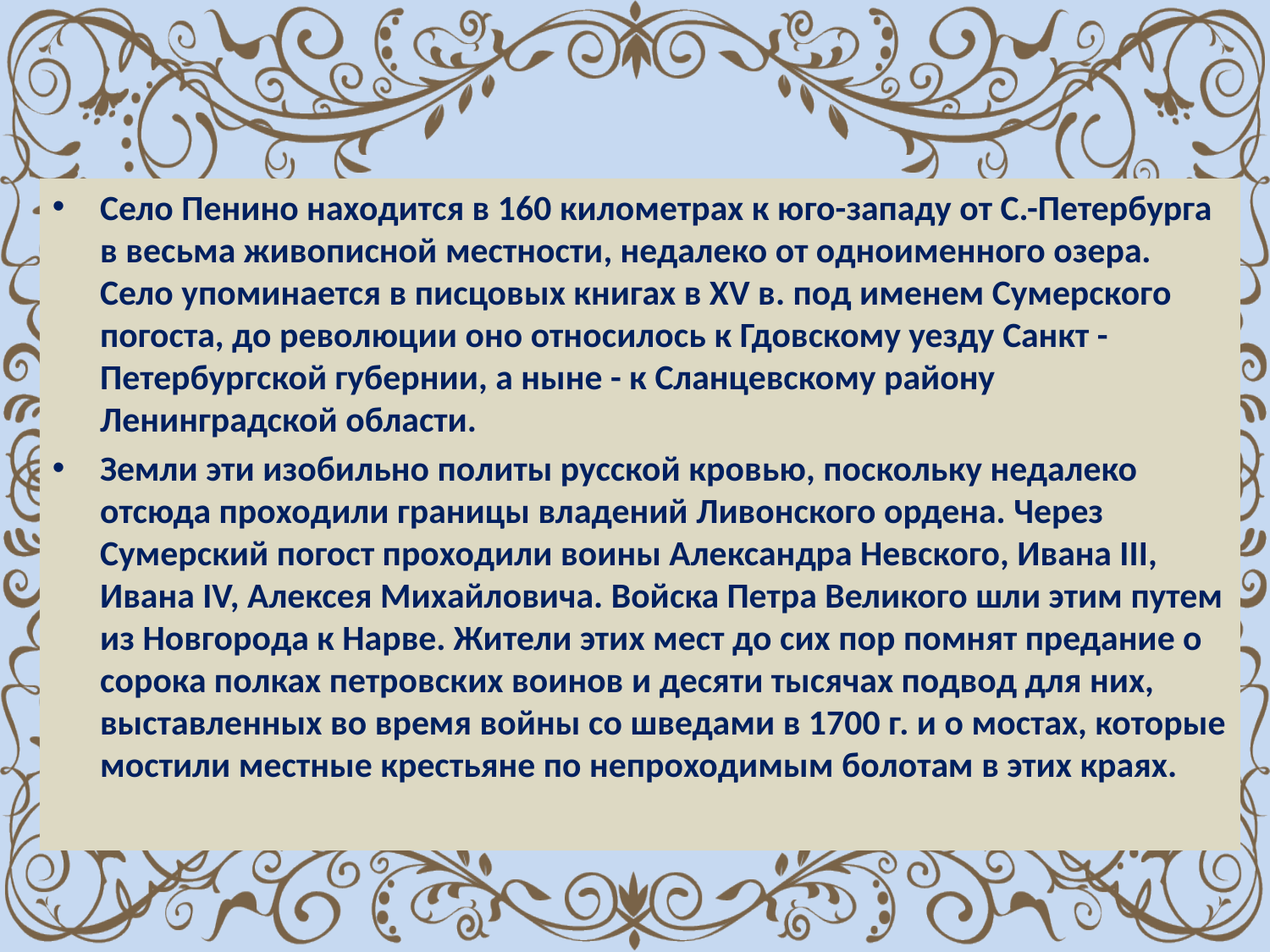

#
Село Пенино находится в 160 километрах к юго-западу от С.-Петербурга в весьма живописной местности, недалеко от одноименного озера. Село упоминается в писцовых книгах в ХV в. под именем Сумерского погоста, до революции оно относилось к Гдовскому уезду Санкт - Петербургской губернии, а ныне - к Сланцевскому району Ленинградской области.
Земли эти изобильно политы русской кровью, поскольку недалеко отсюда проходили границы владений Ливонского ордена. Через Сумерский погост проходили воины Александра Невского, Ивана ΙΙΙ, Ивана ΙV, Алексея Михайловича. Войска Петра Великого шли этим путем из Новгорода к Нарве. Жители этих мест до сих пор помнят предание о сорока полках петровских воинов и десяти тысячах подвод для них, выставленных во время войны со шведами в 1700 г. и о мостах, которые мостили местные крестьяне по непроходимым болотам в этих краях.